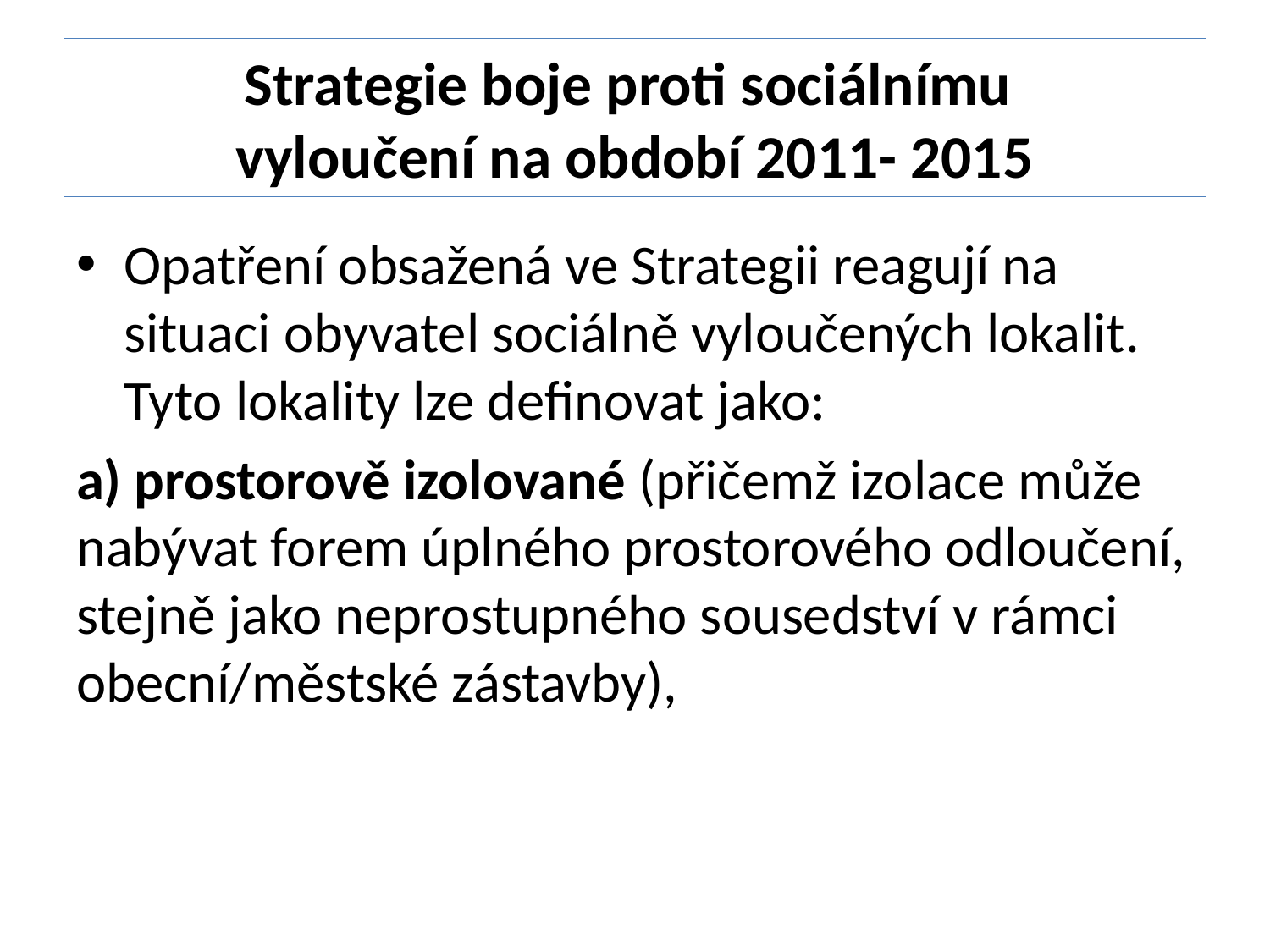

# Strategie boje proti sociálnímu vyloučení na období 2011- 2015
Opatření obsažená ve Strategii reagují na situaci obyvatel sociálně vyloučených lokalit. Tyto lokality lze definovat jako:
a) prostorově izolované (přičemž izolace může nabývat forem úplného prostorového odloučení, stejně jako neprostupného sousedství v rámci obecní/městské zástavby),